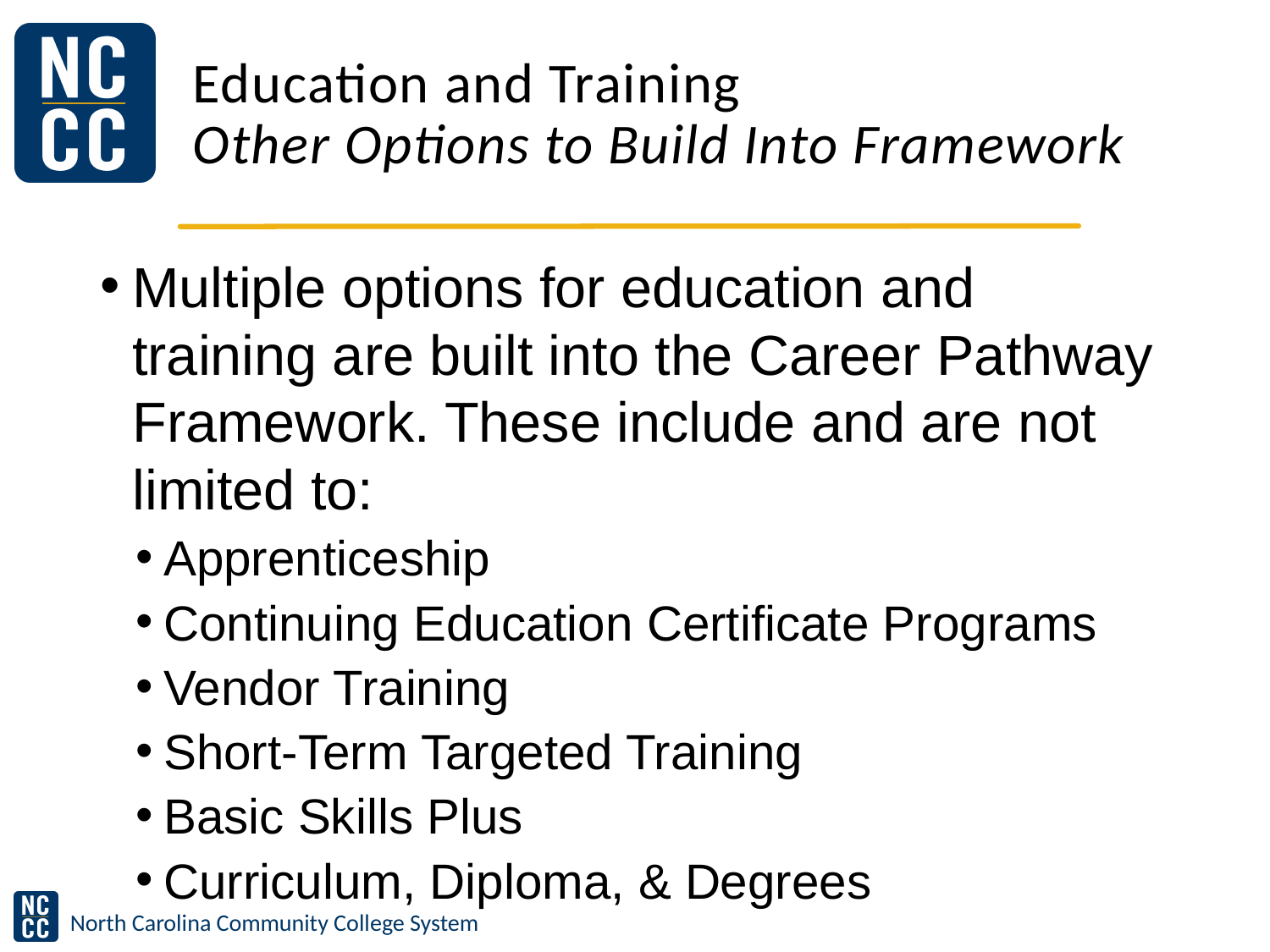

# Education and Training Other Options to Build Into Framework
Multiple options for education and training are built into the Career Pathway Framework. These include and are not limited to:
Apprenticeship
Continuing Education Certificate Programs
Vendor Training
Short-Term Targeted Training
Basic Skills Plus
Curriculum, Diploma, & Degrees